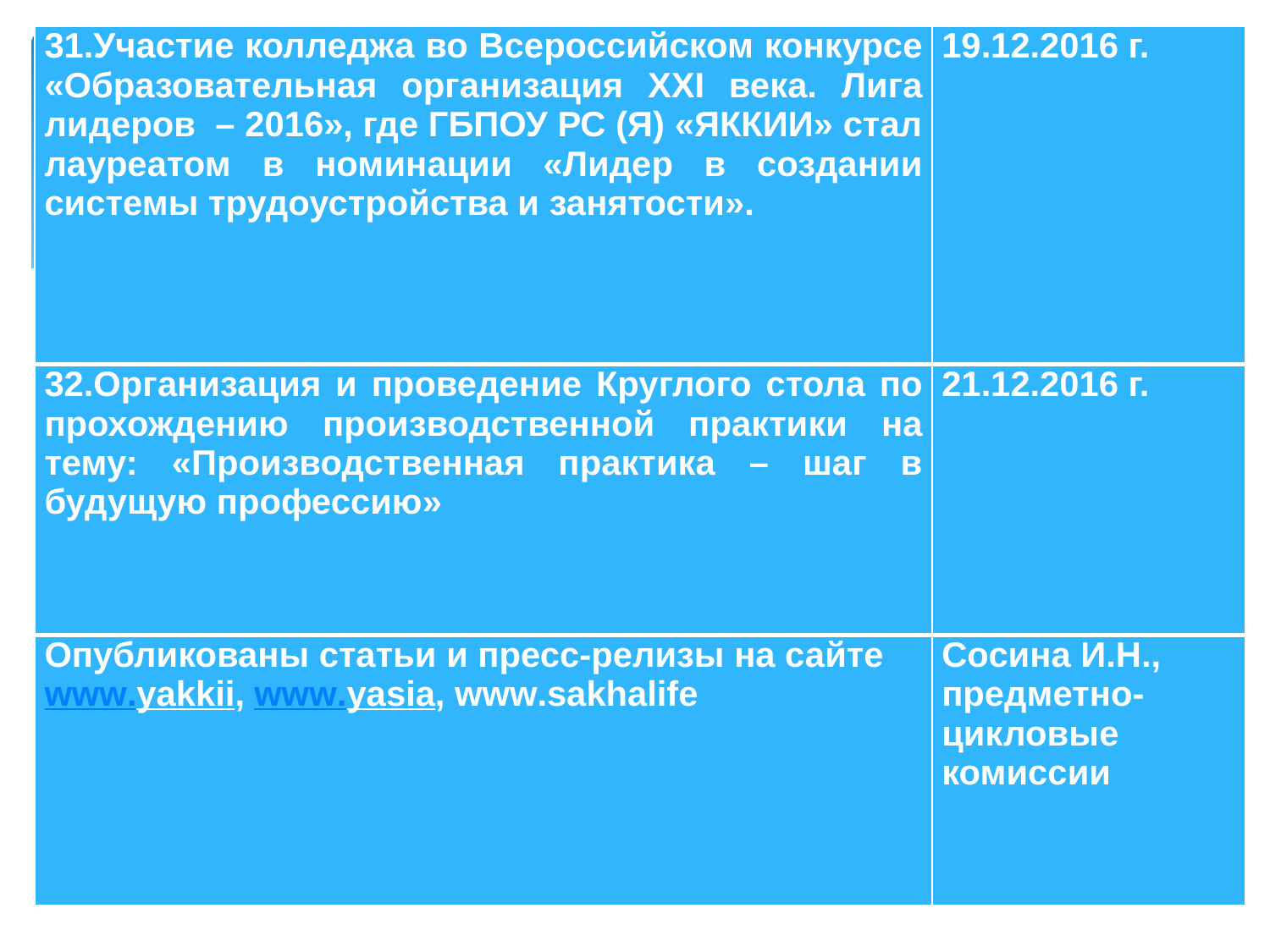

| 31.Участие колледжа во Всероссийском конкурсе «Образовательная организация XXI века. Лига лидеров – 2016», где ГБПОУ РС (Я) «ЯККИИ» стал лауреатом в номинации «Лидер в создании системы трудоустройства и занятости». | 19.12.2016 г. |
| --- | --- |
| 32.Организация и проведение Круглого стола по прохождению производственной практики на тему: «Производственная практика – шаг в будущую профессию» | 21.12.2016 г. |
| Опубликованы статьи и пресс-релизы на сайте www.yakkii, www.yasia, www.sakhalife | Сосина И.Н., предметно-цикловые комиссии |